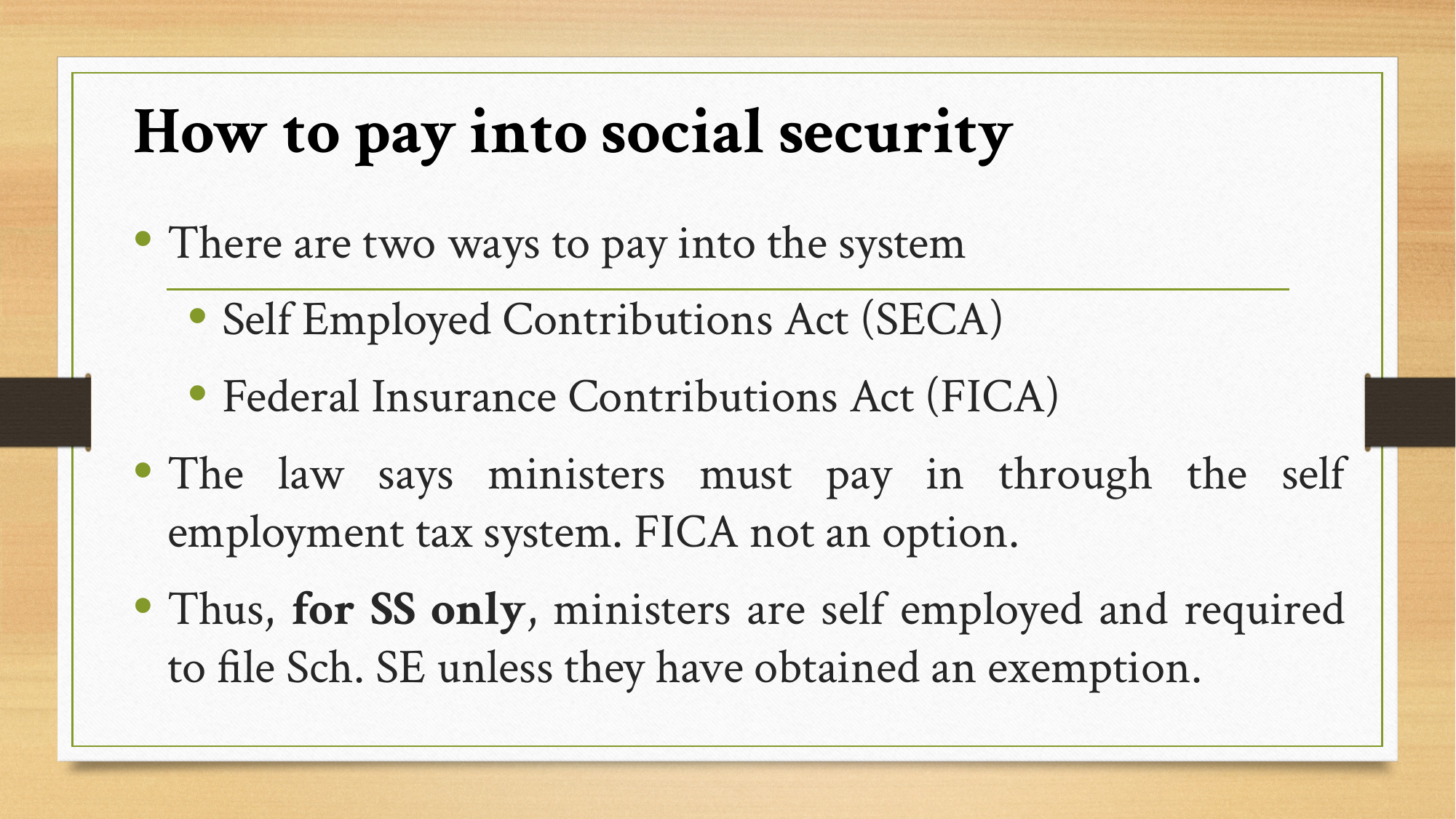

# How to pay into social security
There are two ways to pay into the system
Self Employed Contributions Act (SECA)
Federal Insurance Contributions Act (FICA)
The law says ministers must pay in through the self employment tax system. FICA not an option.
Thus, for SS only, ministers are self employed and required to file Sch. SE unless they have obtained an exemption.